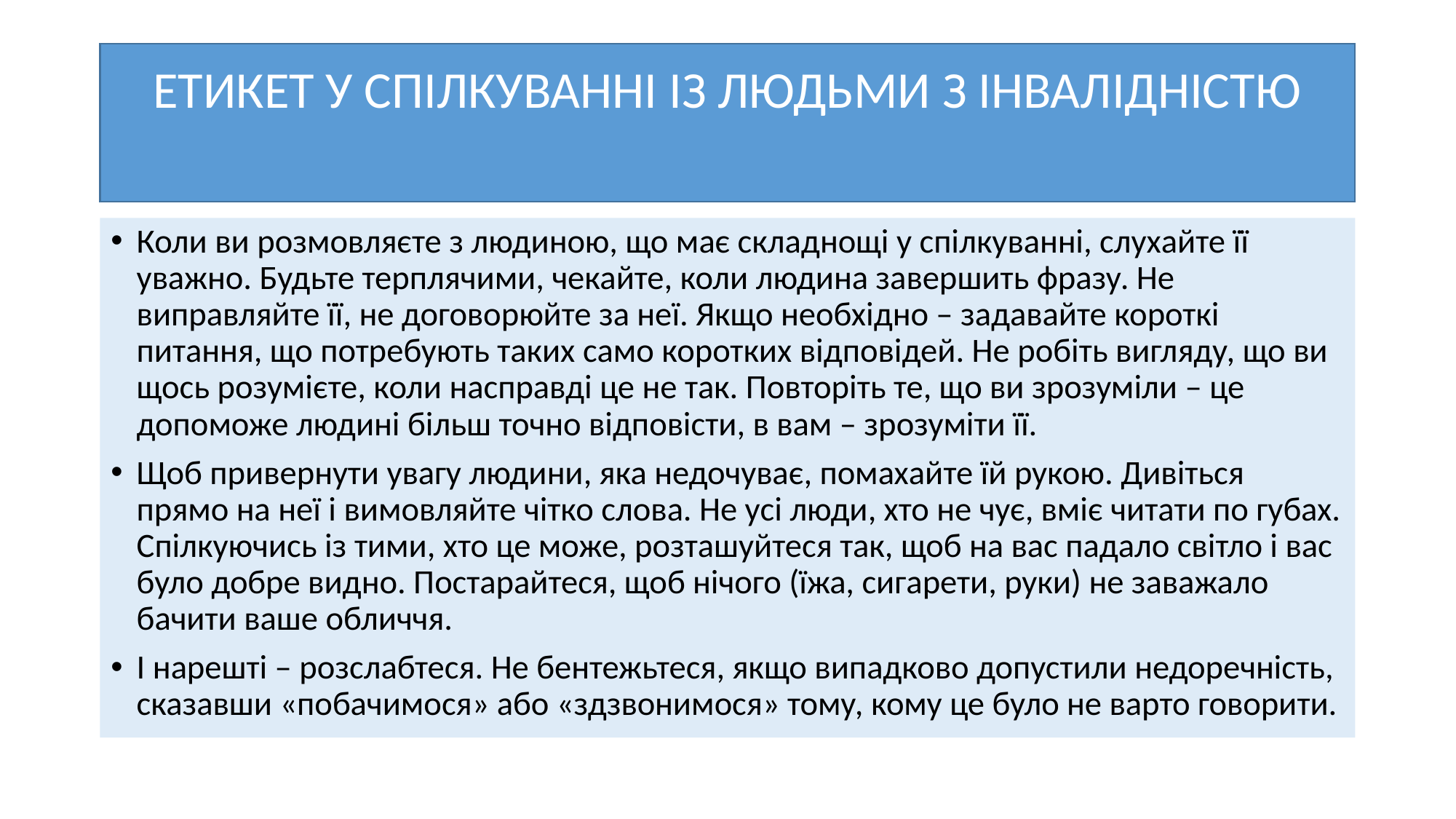

# ЕТИКЕТ У СПІЛКУВАННІ ІЗ ЛЮДЬМИ З ІНВАЛІДНІСТЮ
Коли ви розмовляєте з людиною, що має складнощі у спілкуванні, слухайте її уважно. Будьте терплячими, чекайте, коли людина завершить фразу. Не виправляйте її, не договорюйте за неї. Якщо необхідно – задавайте короткі питання, що потребують таких само коротких відповідей. Не робіть вигляду, що ви щось розумієте, коли насправді це не так. Повторіть те, що ви зрозуміли – це допоможе людині більш точно відповісти, в вам – зрозуміти її.
Щоб привернути увагу людини, яка недочуває, помахайте їй рукою. Дивіться прямо на неї і вимовляйте чітко слова. Не усі люди, хто не чує, вміє читати по губах. Спілкуючись із тими, хто це може, розташуйтеся так, щоб на вас падало світло і вас було добре видно. Постарайтеся, щоб нічого (їжа, сигарети, руки) не заважало бачити ваше обличчя.
І нарешті – розслабтеся. Не бентежьтеся, якщо випадково допустили недоречність, сказавши «побачимося» або «здзвонимося» тому, кому це було не варто говорити.